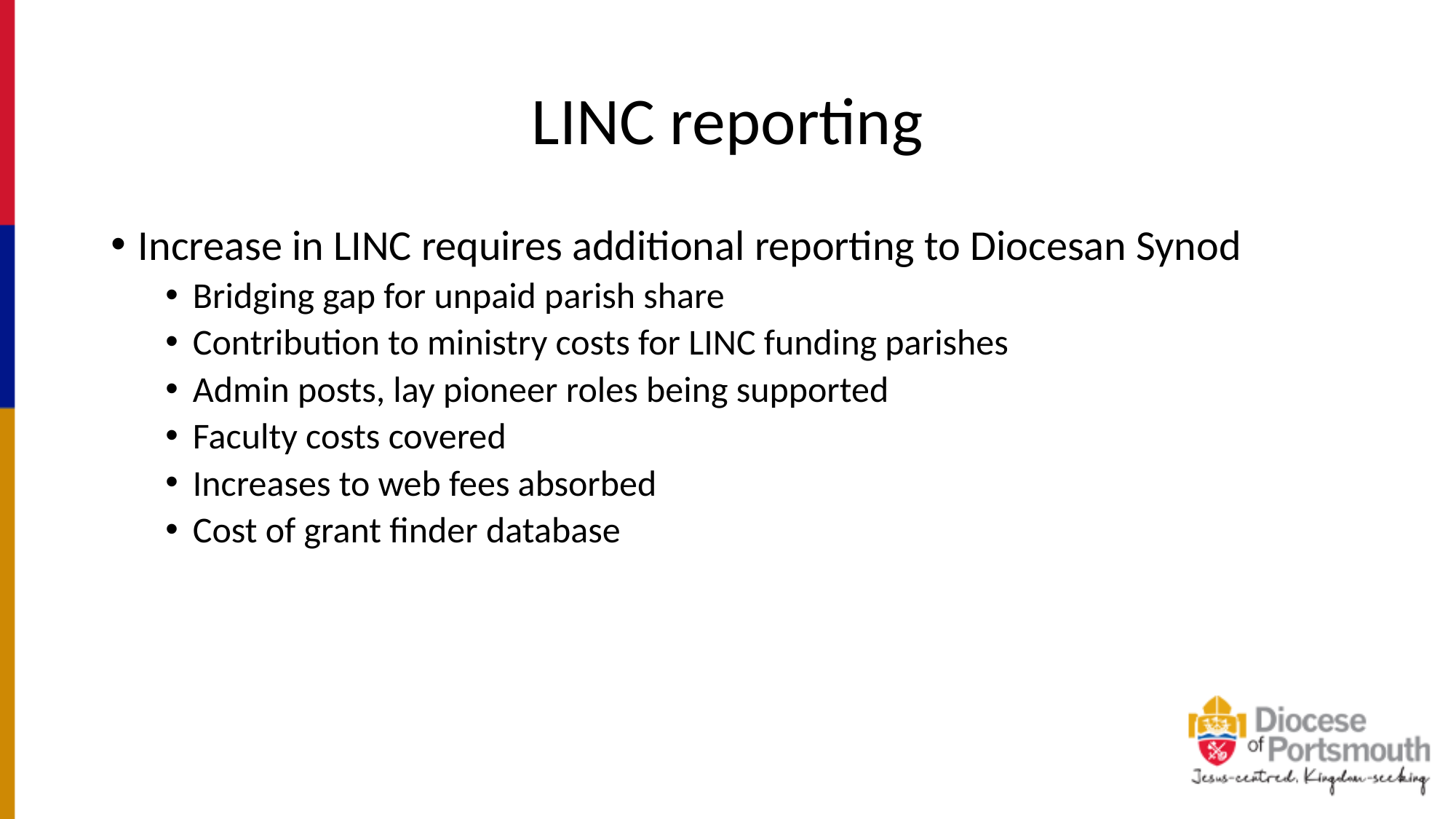

# LINC reporting
Increase in LINC requires additional reporting to Diocesan Synod
Bridging gap for unpaid parish share
Contribution to ministry costs for LINC funding parishes
Admin posts, lay pioneer roles being supported
Faculty costs covered
Increases to web fees absorbed
Cost of grant finder database